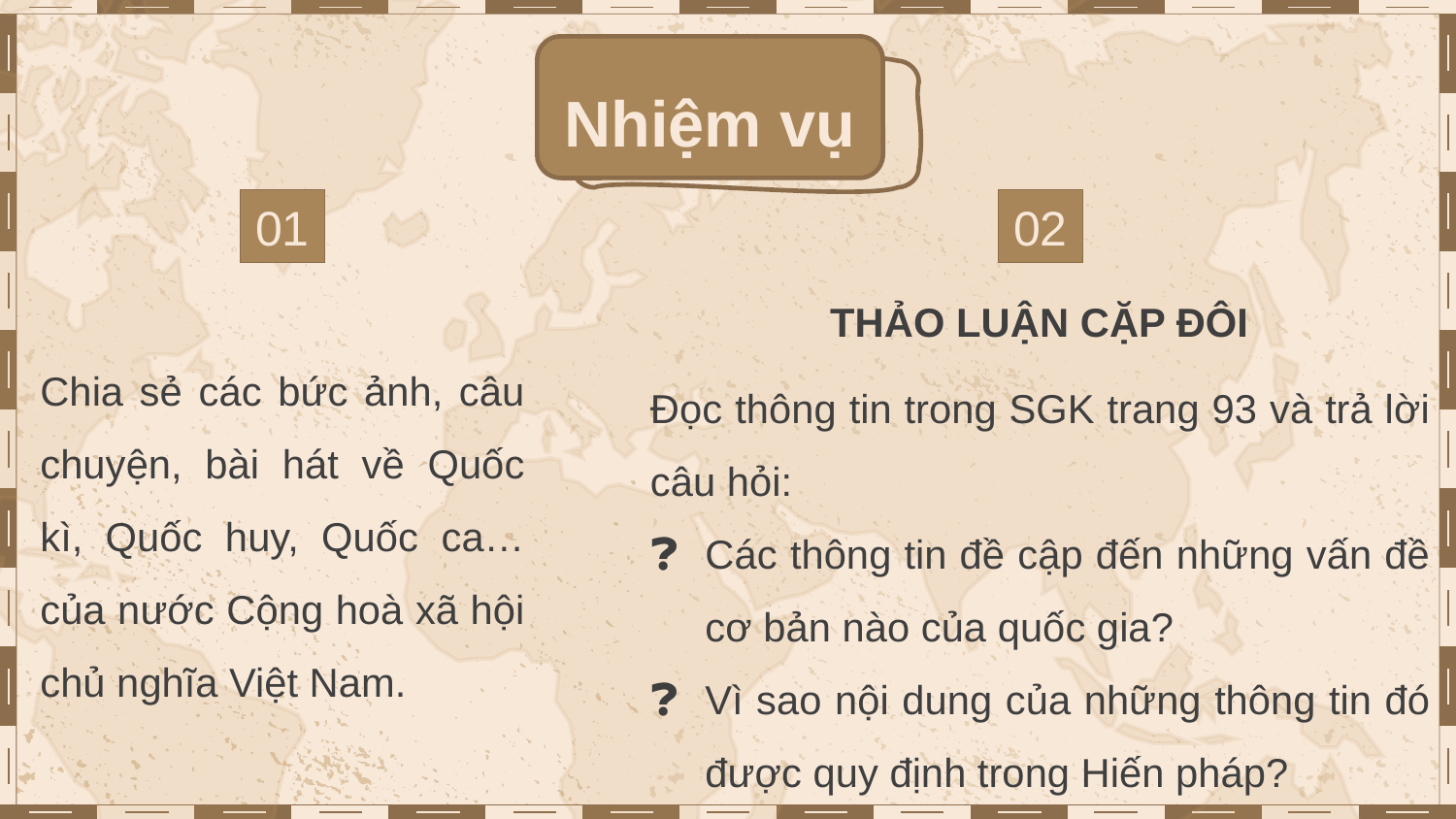

Nhiệm vụ

02
THẢO LUẬN CẶP ĐÔI
Đọc thông tin trong SGK trang 93 và trả lời câu hỏi:
Các thông tin đề cập đến những vấn đề cơ bản nào của quốc gia?
Vì sao nội dung của những thông tin đó được quy định trong Hiến pháp?
01
Chia sẻ các bức ảnh, câu chuyện, bài hát về Quốc kì, Quốc huy, Quốc ca… của nước Cộng hoà xã hội chủ nghĩa Việt Nam.